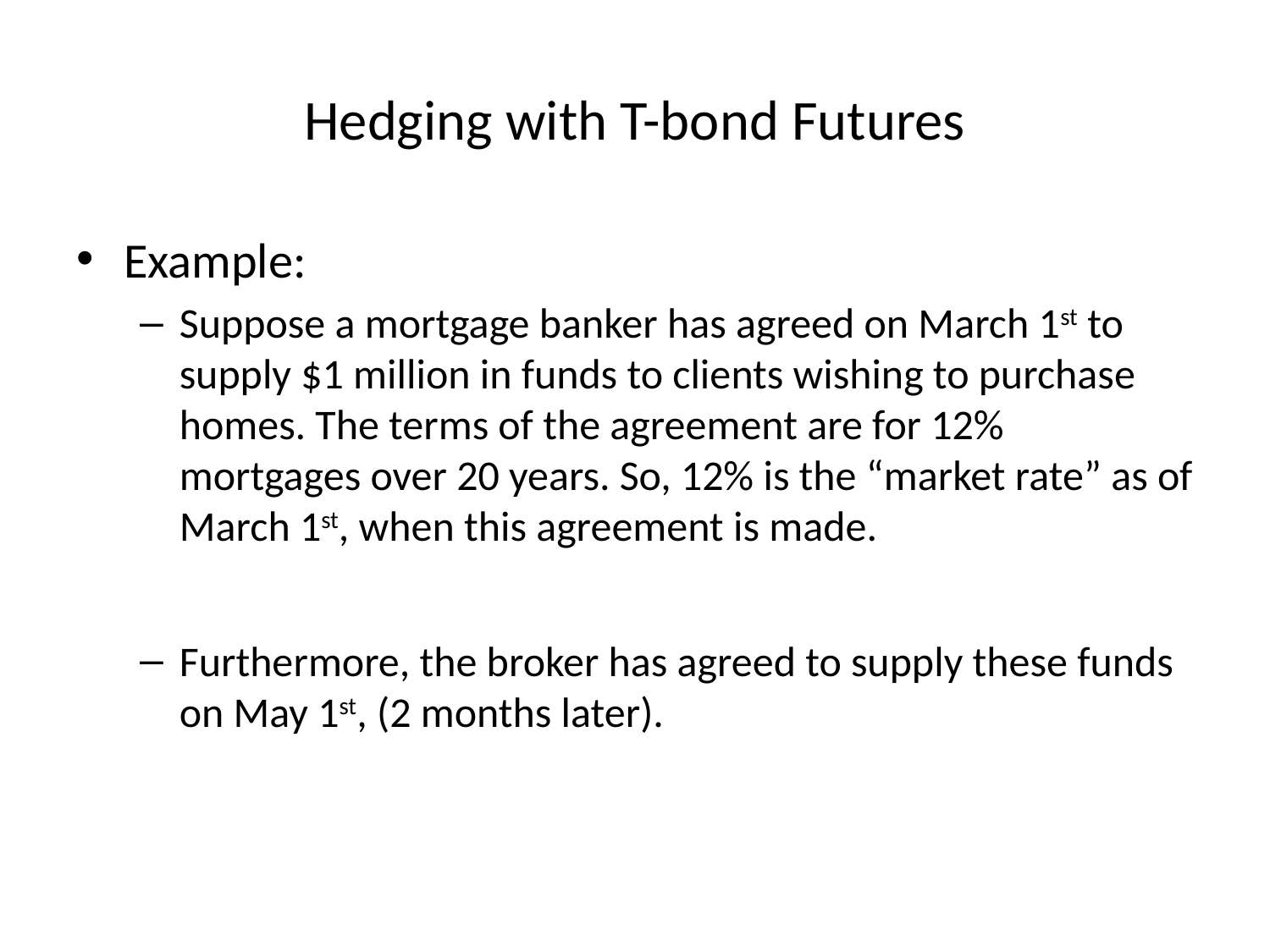

# Hedging with T-bond Futures
Example:
Suppose a mortgage banker has agreed on March 1st to supply $1 million in funds to clients wishing to purchase homes. The terms of the agreement are for 12% mortgages over 20 years. So, 12% is the “market rate” as of March 1st, when this agreement is made.

Furthermore, the broker has agreed to supply these funds on May 1st, (2 months later).